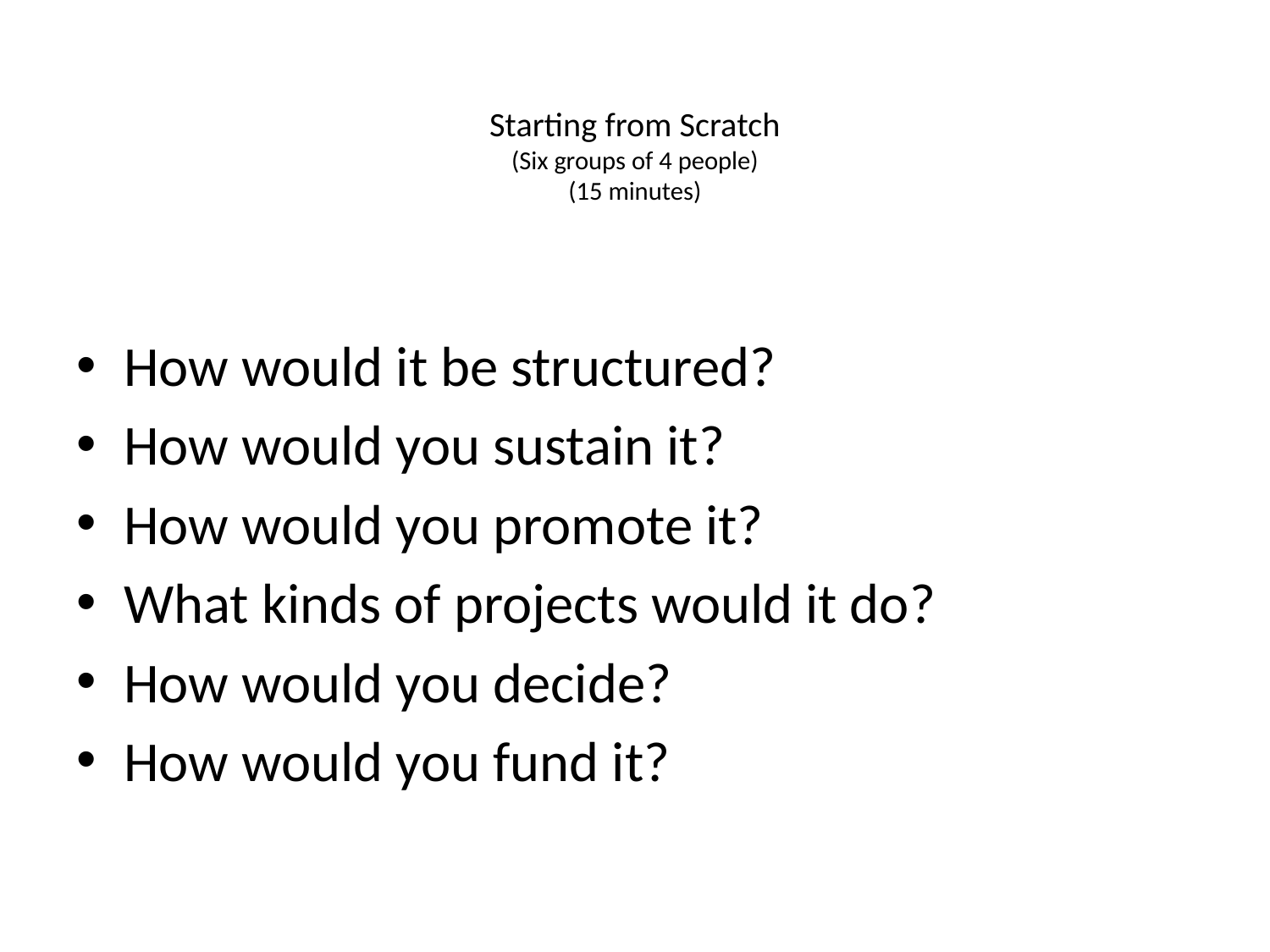

# Starting from Scratch (Six groups of 4 people) (15 minutes)
How would it be structured?
How would you sustain it?
How would you promote it?
What kinds of projects would it do?
How would you decide?
How would you fund it?